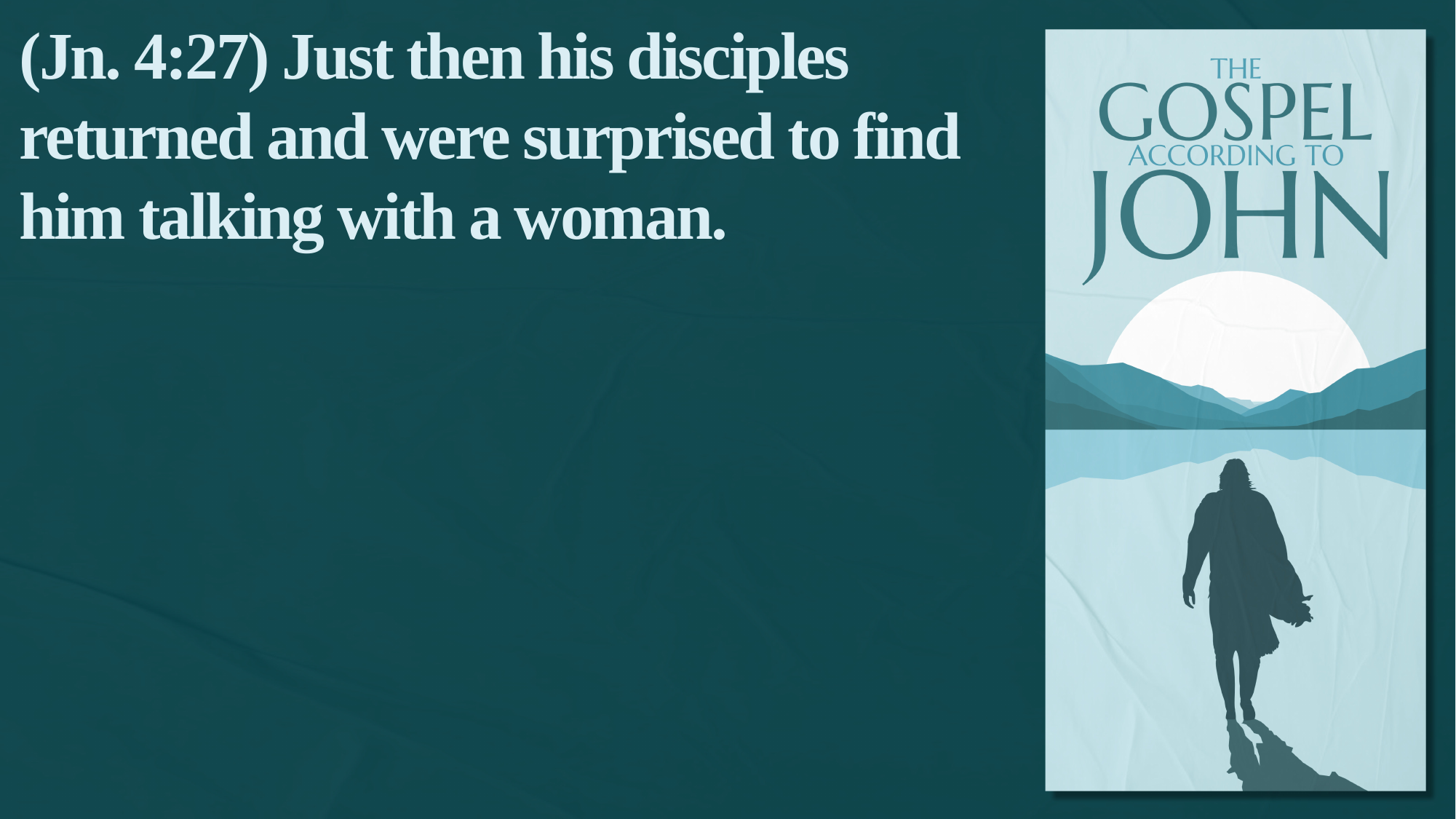

(Jn. 4:27) Just then his disciples returned and were surprised to find him talking with a woman.